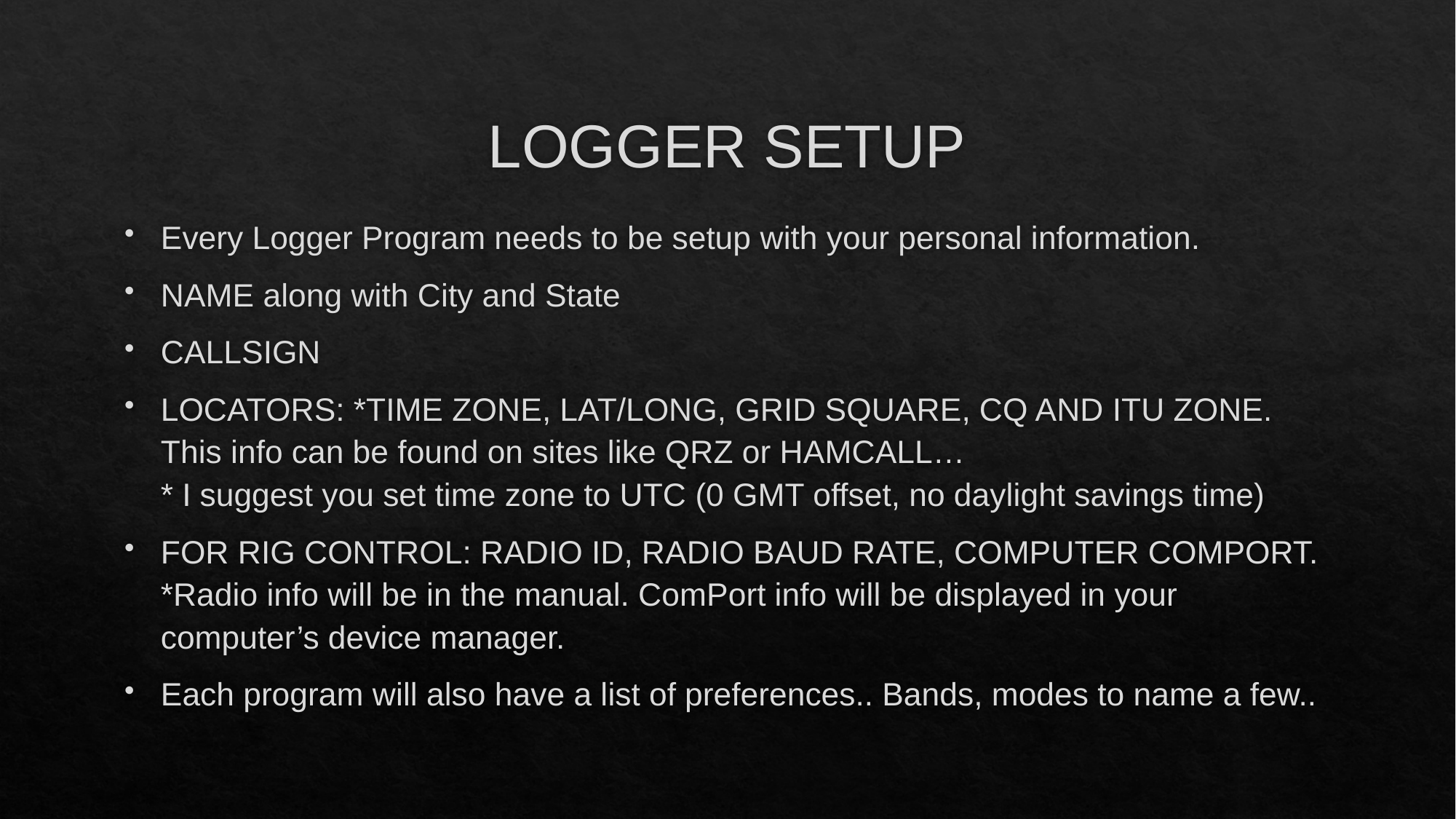

# LOGGER SETUP
Every Logger Program needs to be setup with your personal information.
NAME along with City and State
CALLSIGN
LOCATORS: *TIME ZONE, LAT/LONG, GRID SQUARE, CQ AND ITU ZONE.
This info can be found on sites like QRZ or HAMCALL…
* I suggest you set time zone to UTC (0 GMT offset, no daylight savings time)
FOR RIG CONTROL: RADIO ID, RADIO BAUD RATE, COMPUTER COMPORT.
*Radio info will be in the manual. ComPort info will be displayed in your computer’s device manager.
Each program will also have a list of preferences.. Bands, modes to name a few..